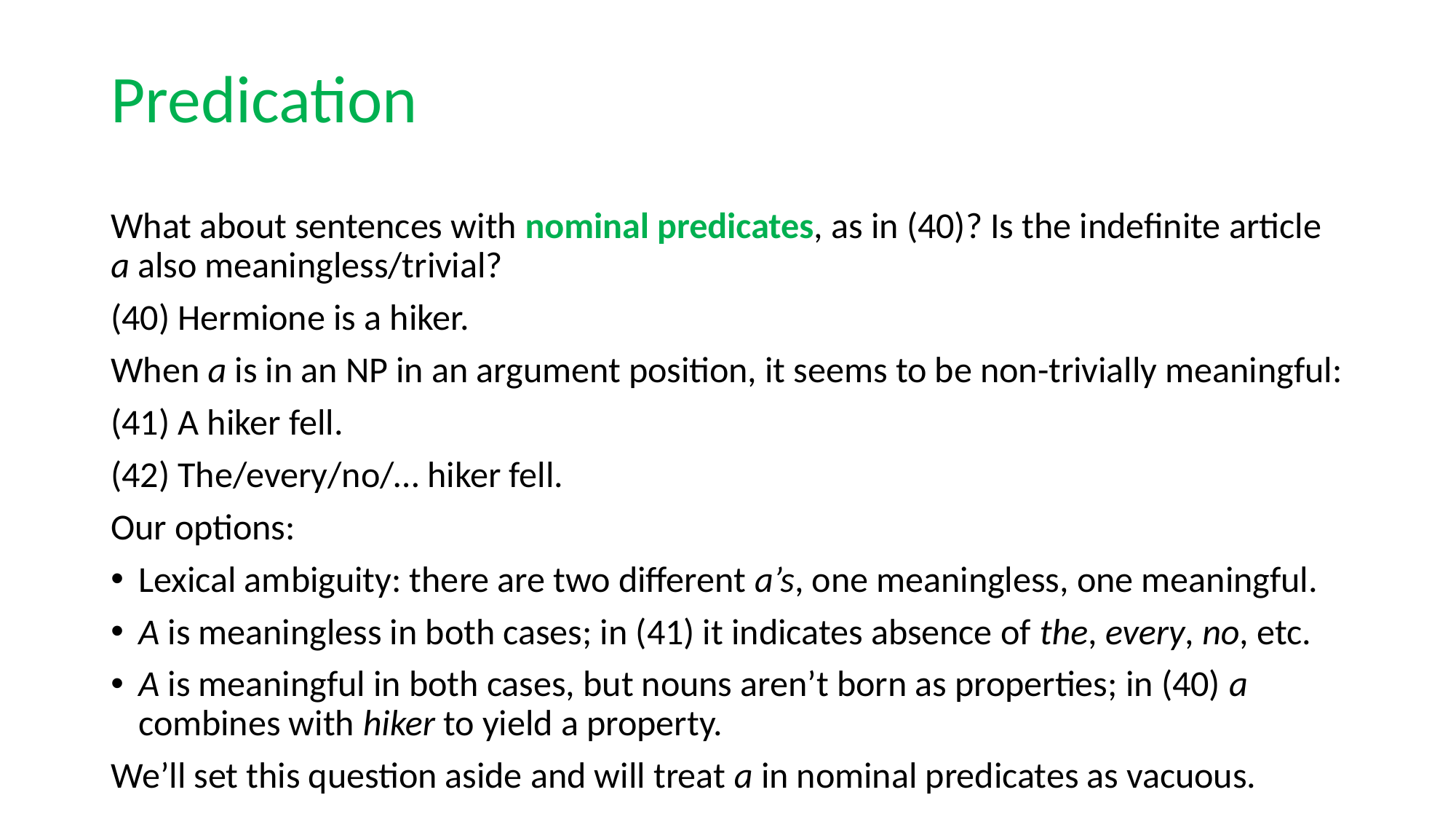

# Predication
What about sentences with nominal predicates, as in (40)? Is the indefinite article a also meaningless/trivial?
(40) Hermione is a hiker.
When a is in an NP in an argument position, it seems to be non-trivially meaningful:
(41) A hiker fell.
(42) The/every/no/… hiker fell.
Our options:
Lexical ambiguity: there are two different a’s, one meaningless, one meaningful.
A is meaningless in both cases; in (41) it indicates absence of the, every, no, etc.
A is meaningful in both cases, but nouns aren’t born as properties; in (40) a combines with hiker to yield a property.
We’ll set this question aside and will treat a in nominal predicates as vacuous.